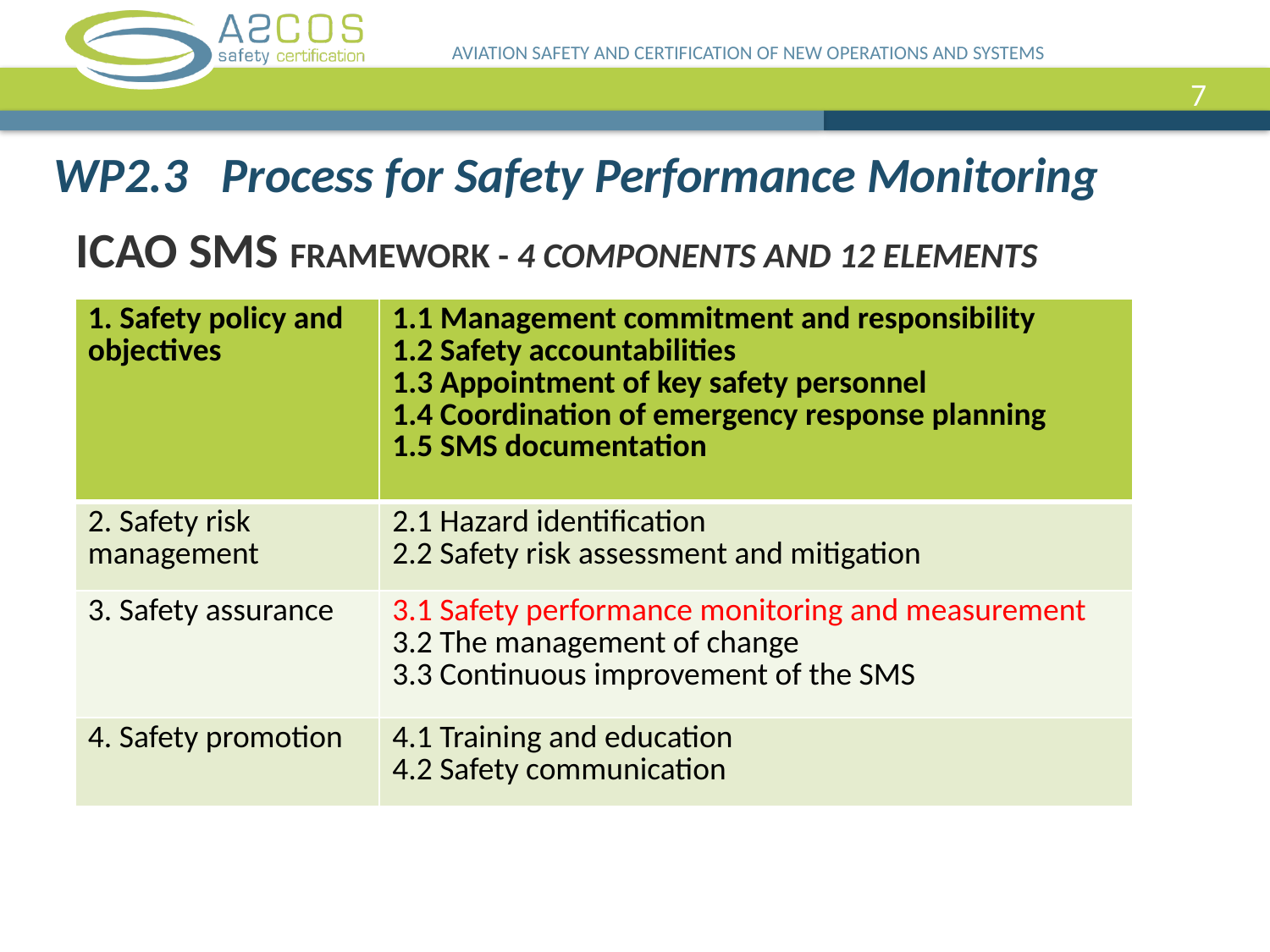

AVIATION SAFETY AND CERTIFICATION OF NEW OPERATIONS AND SYSTEMS
7
WP2.3   Process for Safety Performance Monitoring
ICAO SMS FRAMEWORK - 4 COMPONENTS AND 12 ELEMENTS
| 1. Safety policy and objectives | 1.1 Management commitment and responsibility 1.2 Safety accountabilities 1.3 Appointment of key safety personnel 1.4 Coordination of emergency response planning 1.5 SMS documentation |
| --- | --- |
| 2. Safety risk management | 2.1 Hazard identification 2.2 Safety risk assessment and mitigation |
| 3. Safety assurance | 3.1 Safety performance monitoring and measurement 3.2 The management of change 3.3 Continuous improvement of the SMS |
| 4. Safety promotion | 4.1 Training and education 4.2 Safety communication |